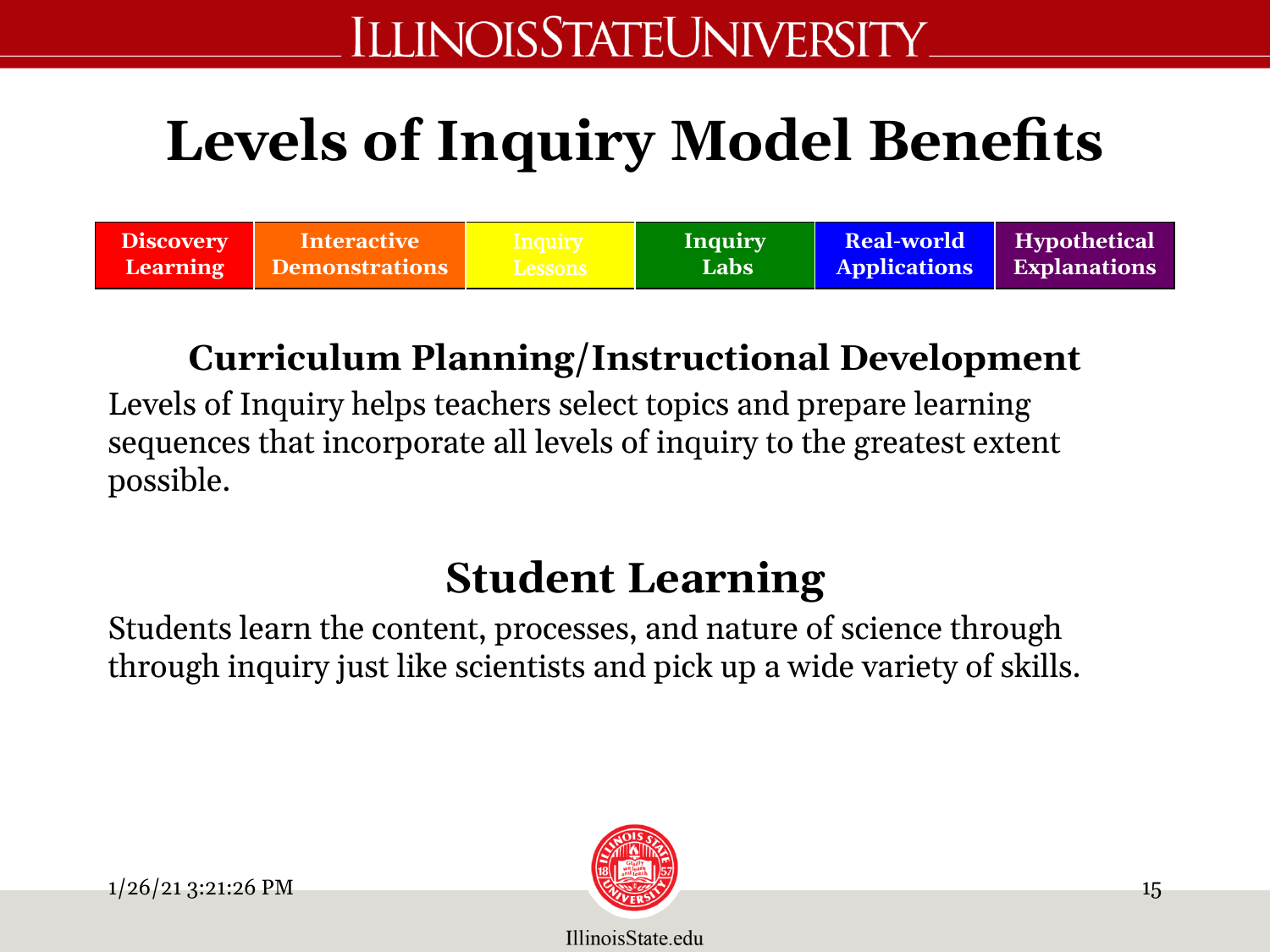

# Levels of Inquiry Model Benefits

Curriculum Planning/Instructional Development
Levels of Inquiry helps teachers select topics and prepare learning sequences that incorporate all levels of inquiry to the greatest extent possible.

Student Learning
Students learn the content, processes, and nature of science through through inquiry just like scientists and pick up a wide variety of skills.
| Discovery Learning | Interactive Demonstrations | Inquiry Lessons | Inquiry Labs | Real-world Applications | Hypothetical Explanations |
| --- | --- | --- | --- | --- | --- |
1/26/21 3:21:26 PM
15